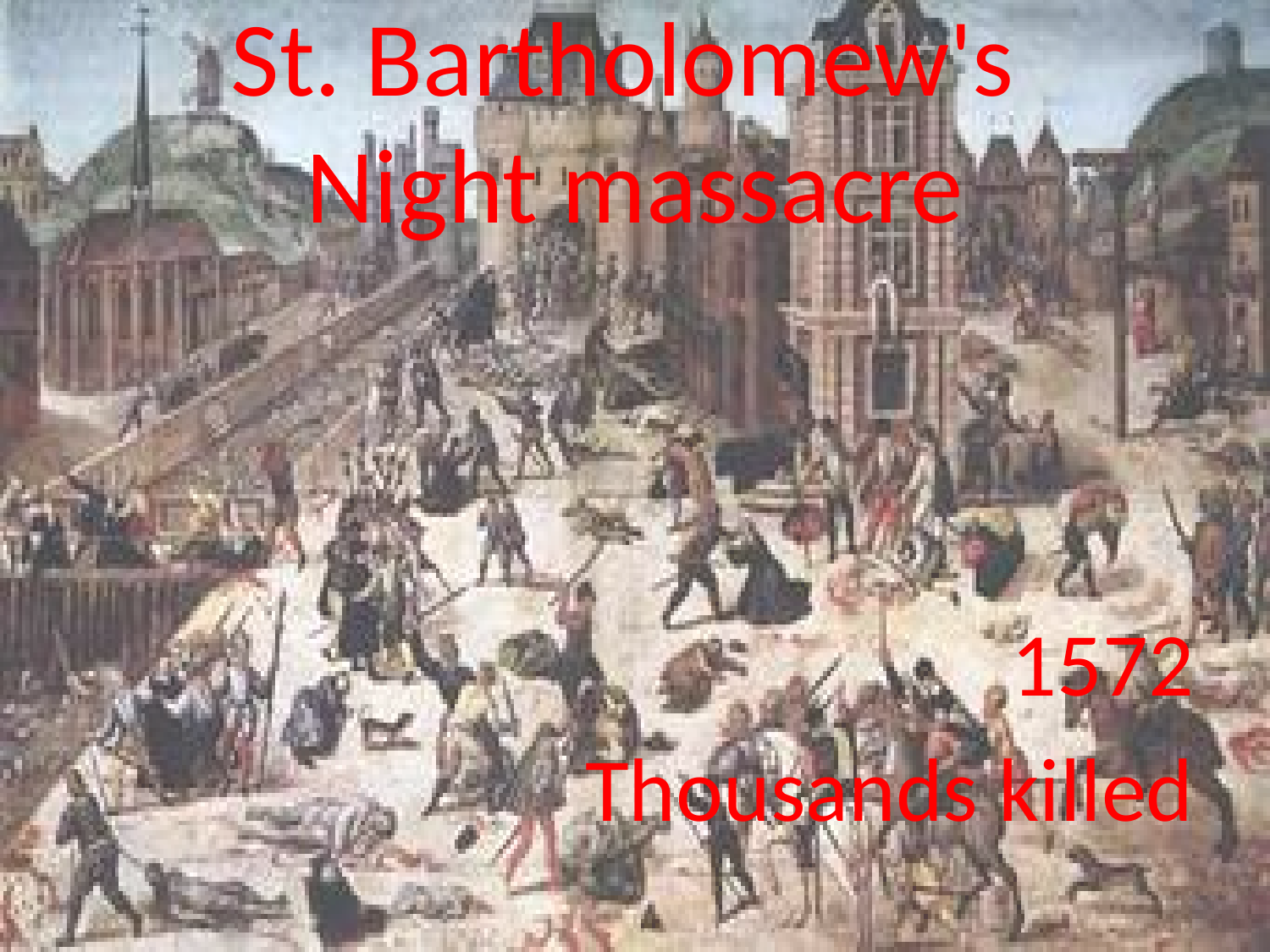

# St. Bartholomew's Night massacre

1572
Thousands killed